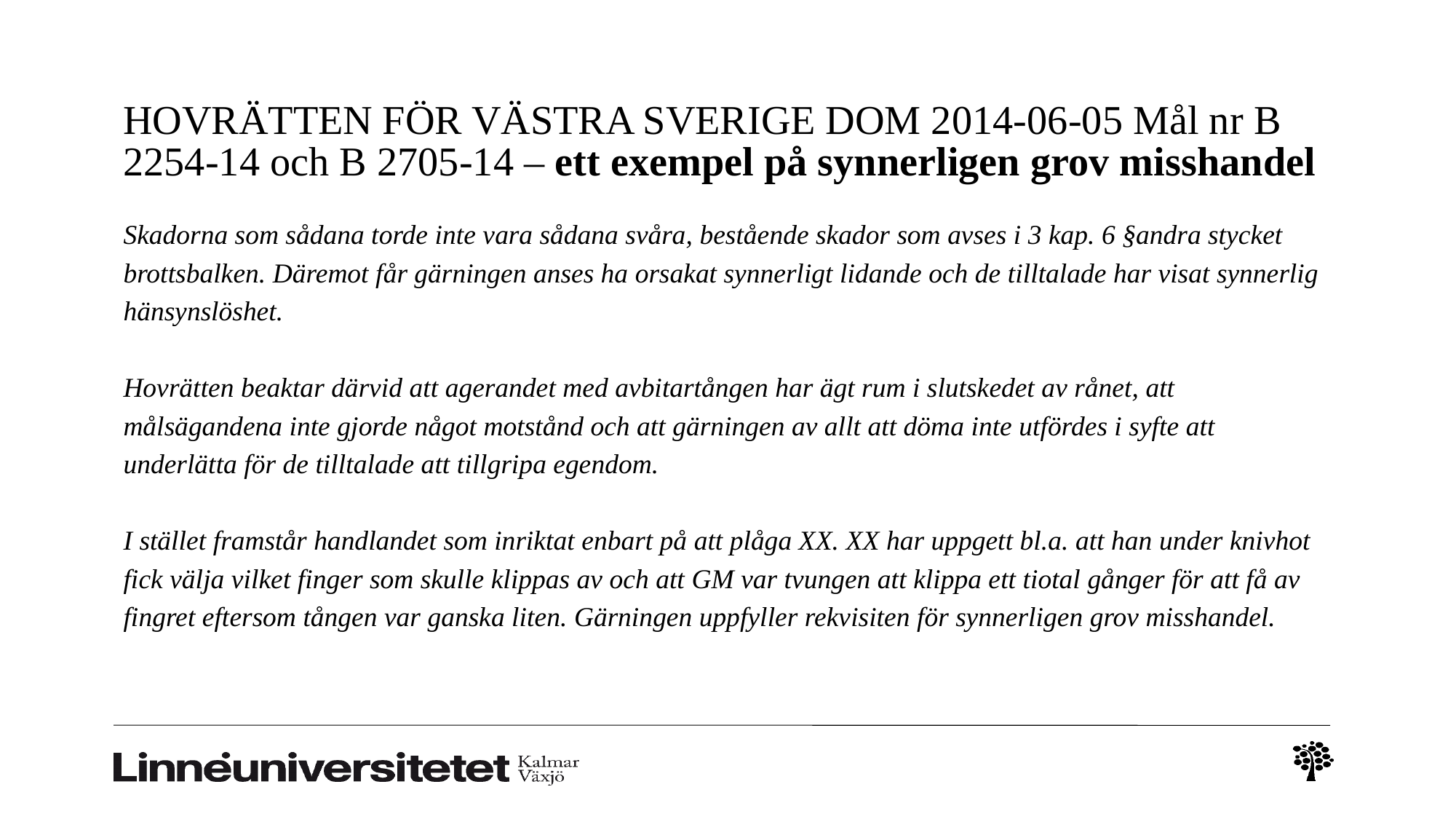

# HOVRÄTTEN FÖR VÄSTRA SVERIGE DOM 2014-06-05 Mål nr B 2254-14 och B 2705-14 – ett exempel på synnerligen grov misshandel
Skadorna som sådana torde inte vara sådana svåra, bestående skador som avses i 3 kap. 6 §andra stycket
brottsbalken. Däremot får gärningen anses ha orsakat synnerligt lidande och de tilltalade har visat synnerlig
hänsynslöshet.

Hovrätten beaktar därvid att agerandet med avbitartången har ägt rum i slutskedet av rånet, att
målsägandena inte gjorde något motstånd och att gärningen av allt att döma inte utfördes i syfte att
underlätta för de tilltalade att tillgripa egendom.

I stället framstår handlandet som inriktat enbart på att plåga XX. XX har uppgett bl.a. att han under knivhot
fick välja vilket finger som skulle klippas av och att GM var tvungen att klippa ett tiotal gånger för att få av
fingret eftersom tången var ganska liten. Gärningen uppfyller rekvisiten för synnerligen grov misshandel.